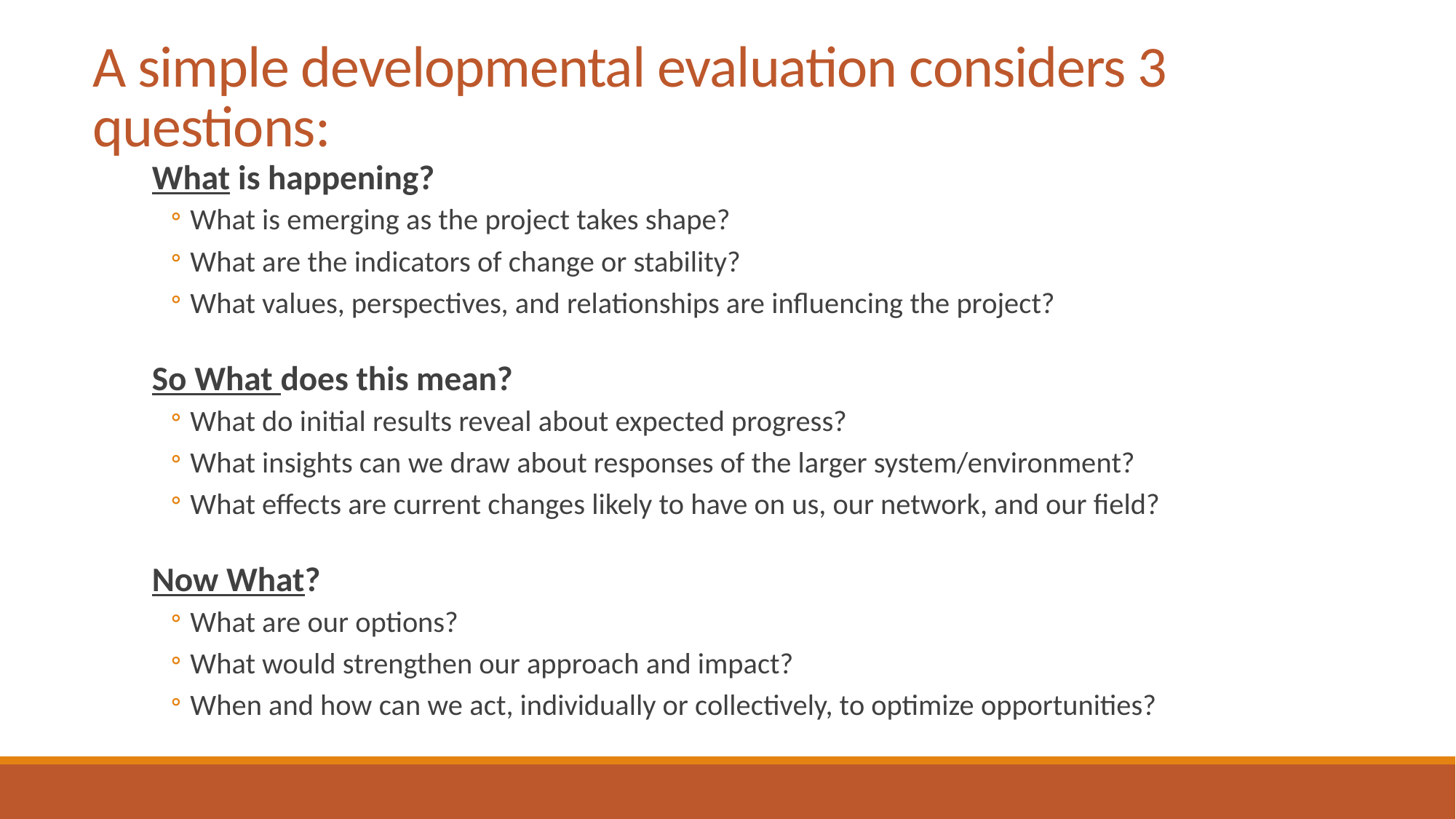

# A simple developmental evaluation considers 3 questions:
What is happening?
What is emerging as the project takes shape?
What are the indicators of change or stability?
What values, perspectives, and relationships are influencing the project?
So What does this mean?
What do initial results reveal about expected progress?
What insights can we draw about responses of the larger system/environment?
What effects are current changes likely to have on us, our network, and our field?
Now What?
What are our options?
What would strengthen our approach and impact?
When and how can we act, individually or collectively, to optimize opportunities?